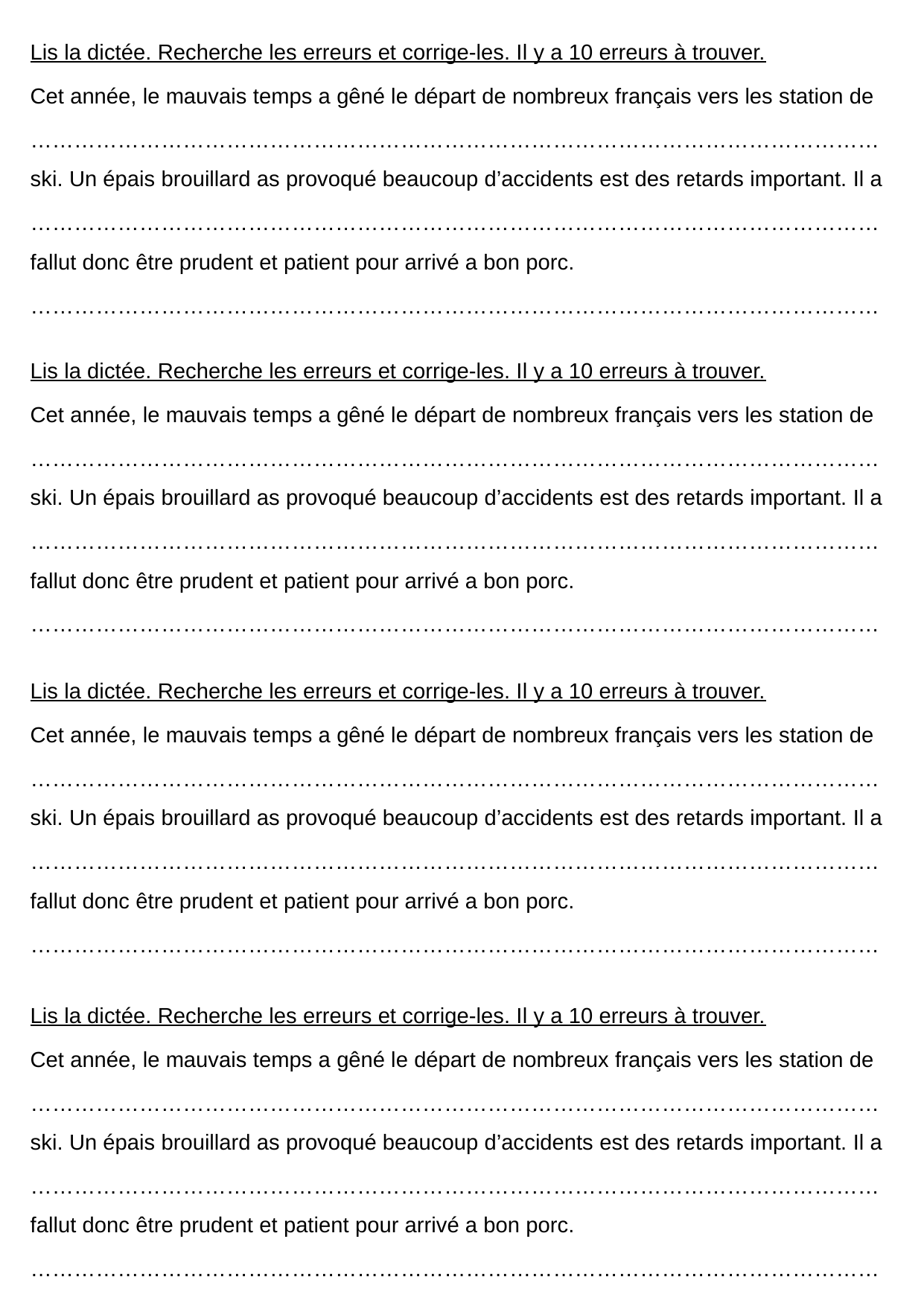

Lis la dictée. Recherche les erreurs et corrige-les. Il y a 10 erreurs à trouver.
Cet année, le mauvais temps a gêné le départ de nombreux français vers les station de
……………………………………………………………………………………………………… ski. Un épais brouillard as provoqué beaucoup d’accidents est des retards important. Il a
……………………………………………………………………………………………………… fallut donc être prudent et patient pour arrivé a bon porc.
………………………………………………………………………………………………………
Lis la dictée. Recherche les erreurs et corrige-les. Il y a 10 erreurs à trouver.
Cet année, le mauvais temps a gêné le départ de nombreux français vers les station de
……………………………………………………………………………………………………… ski. Un épais brouillard as provoqué beaucoup d’accidents est des retards important. Il a
……………………………………………………………………………………………………… fallut donc être prudent et patient pour arrivé a bon porc.
………………………………………………………………………………………………………
Lis la dictée. Recherche les erreurs et corrige-les. Il y a 10 erreurs à trouver.
Cet année, le mauvais temps a gêné le départ de nombreux français vers les station de
……………………………………………………………………………………………………… ski. Un épais brouillard as provoqué beaucoup d’accidents est des retards important. Il a
……………………………………………………………………………………………………… fallut donc être prudent et patient pour arrivé a bon porc.
………………………………………………………………………………………………………
Lis la dictée. Recherche les erreurs et corrige-les. Il y a 10 erreurs à trouver.
Cet année, le mauvais temps a gêné le départ de nombreux français vers les station de
……………………………………………………………………………………………………… ski. Un épais brouillard as provoqué beaucoup d’accidents est des retards important. Il a
……………………………………………………………………………………………………… fallut donc être prudent et patient pour arrivé a bon porc.
………………………………………………………………………………………………………